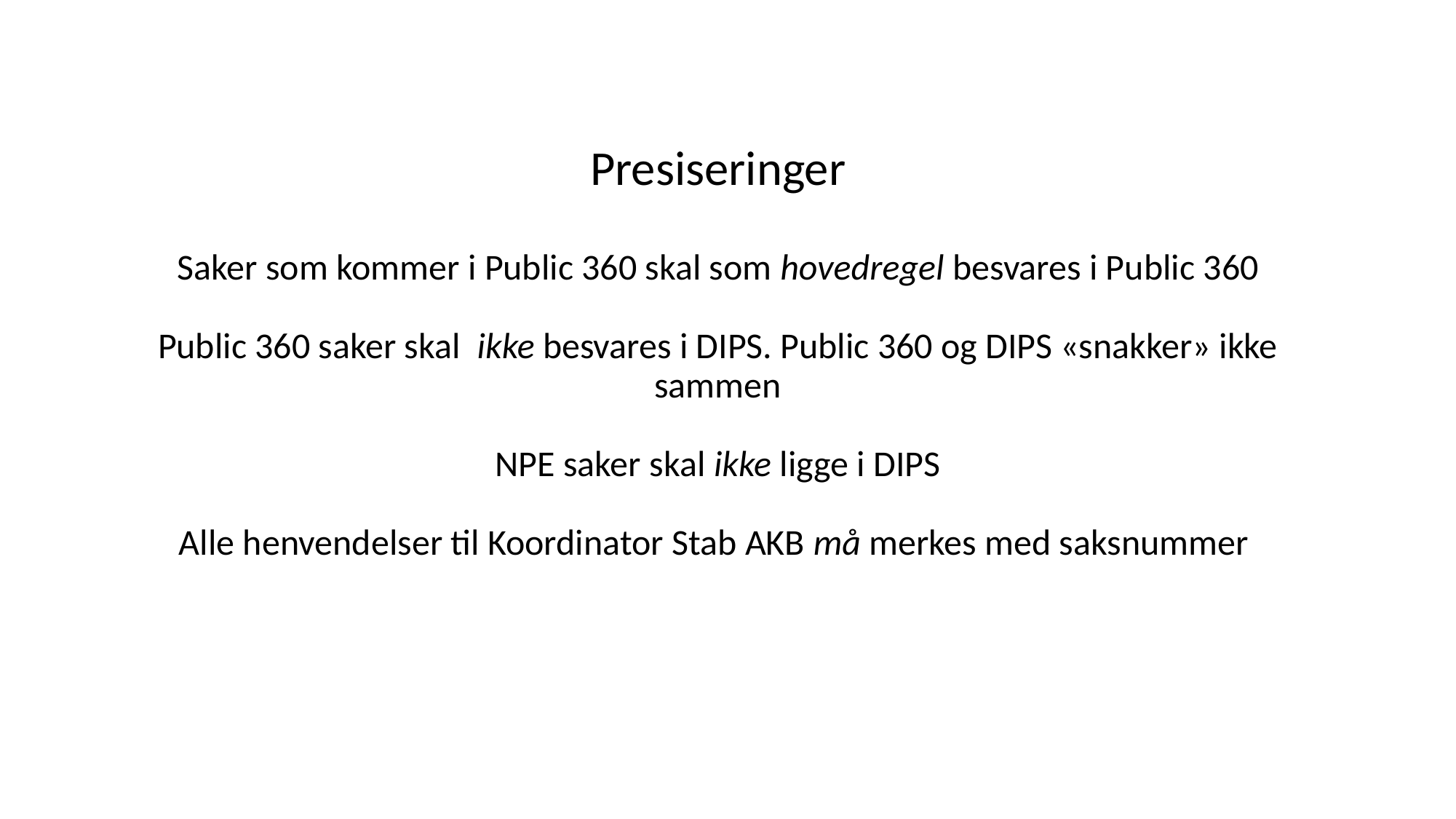

# Presiseringer Saker som kommer i Public 360 skal som hovedregel besvares i Public 360 Public 360 saker skal  ikke besvares i DIPS. Public 360 og DIPS «snakker» ikke sammen NPE saker skal ikke ligge i DIPS Alle henvendelser til Koordinator Stab AKB må merkes med saksnummer